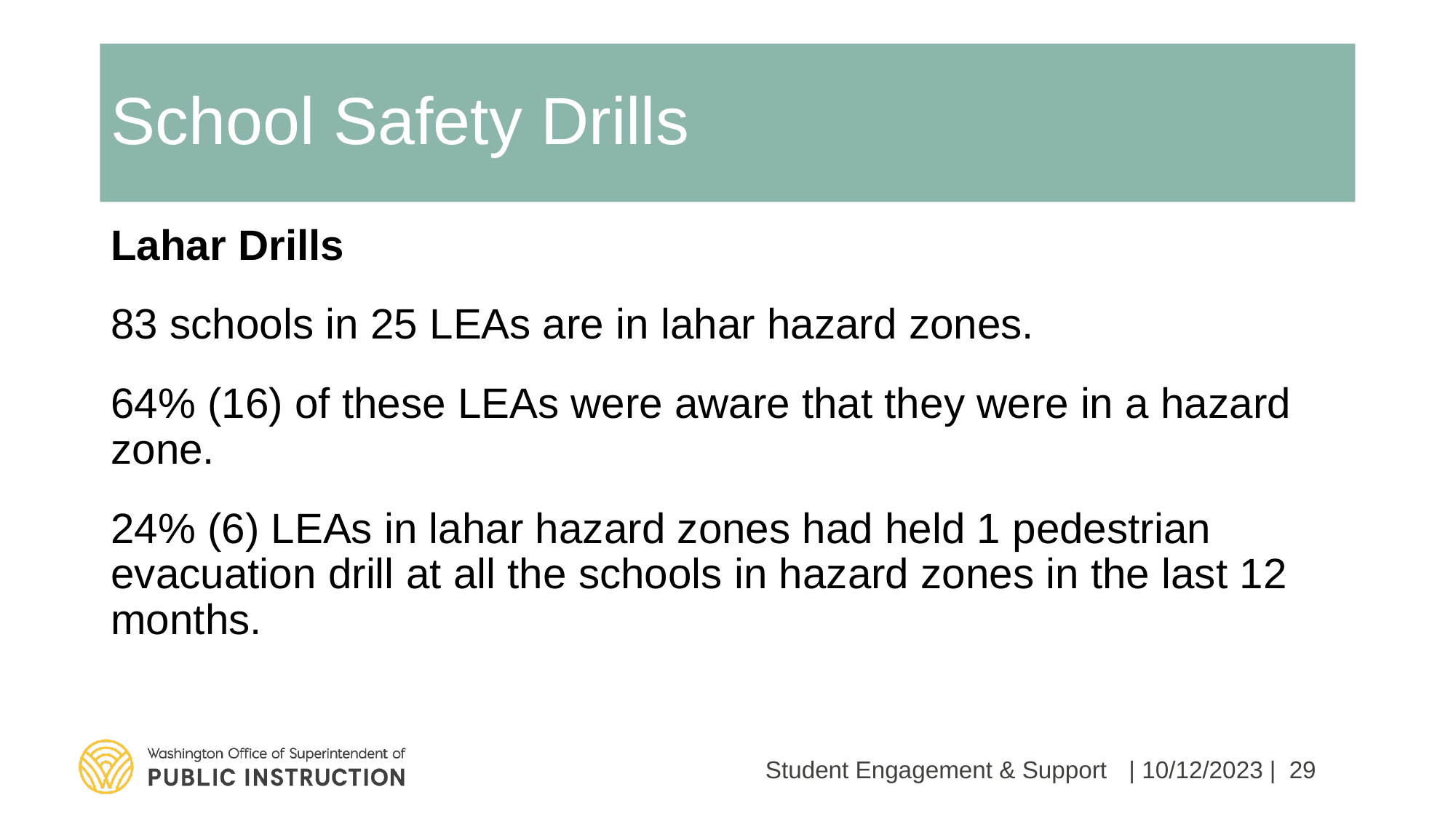

# School Safety Drills
Lahar Drills
83 schools in 25 LEAs are in lahar hazard zones.
64% (16) of these LEAs were aware that they were in a hazard zone.
24% (6) LEAs in lahar hazard zones had held 1 pedestrian evacuation drill at all the schools in hazard zones in the last 12 months.
Student Engagement & Support
| 10/12/2023 |
29